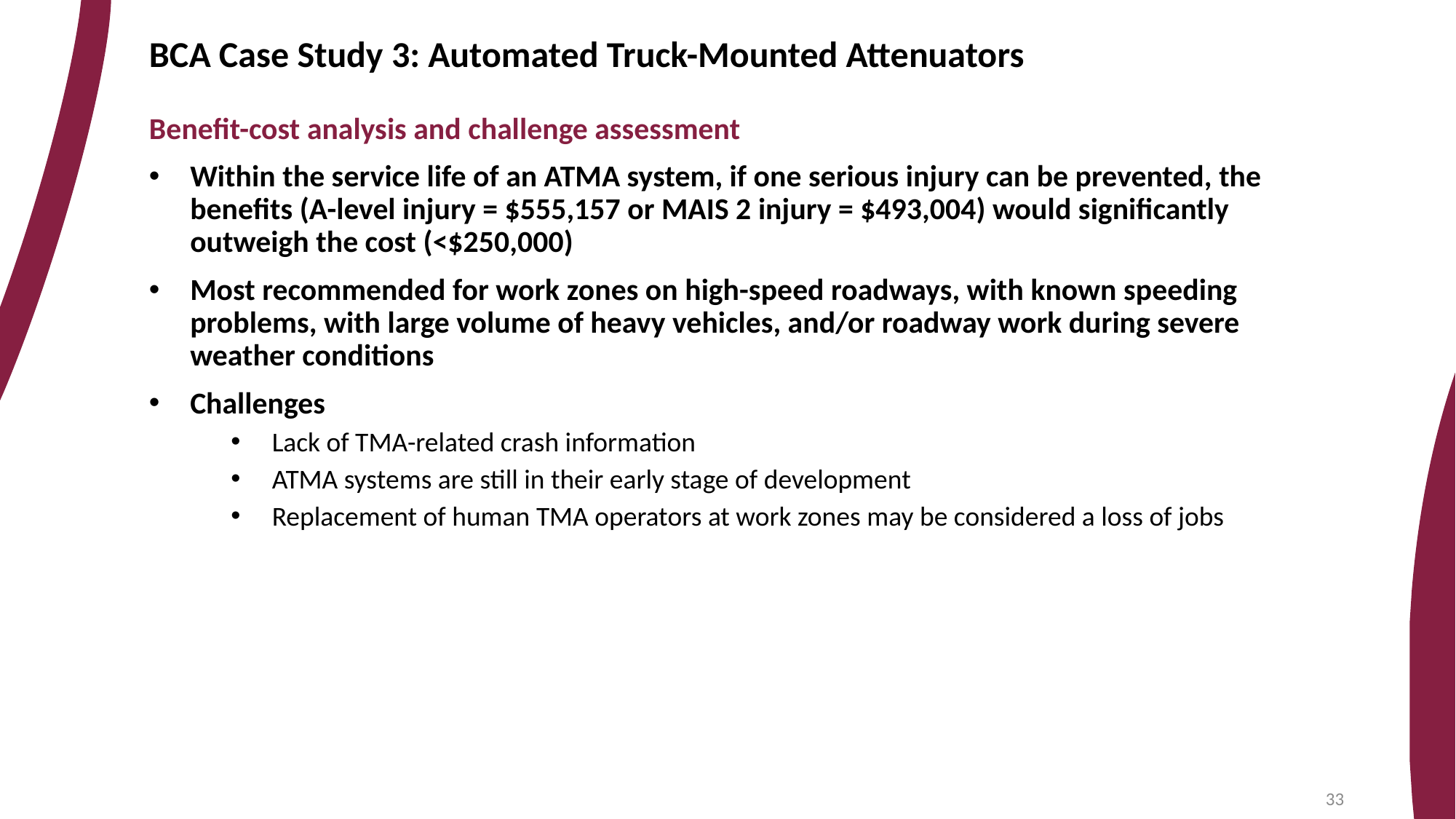

BCA Case Study 3: Automated Truck-Mounted Attenuators
Benefit-cost analysis and challenge assessment
Within the service life of an ATMA system, if one serious injury can be prevented, the benefits (A-level injury = $555,157 or MAIS 2 injury = $493,004) would significantly outweigh the cost (<$250,000)
Most recommended for work zones on high-speed roadways, with known speeding problems, with large volume of heavy vehicles, and/or roadway work during severe weather conditions
Challenges
Lack of TMA-related crash information
ATMA systems are still in their early stage of development
Replacement of human TMA operators at work zones may be considered a loss of jobs
33